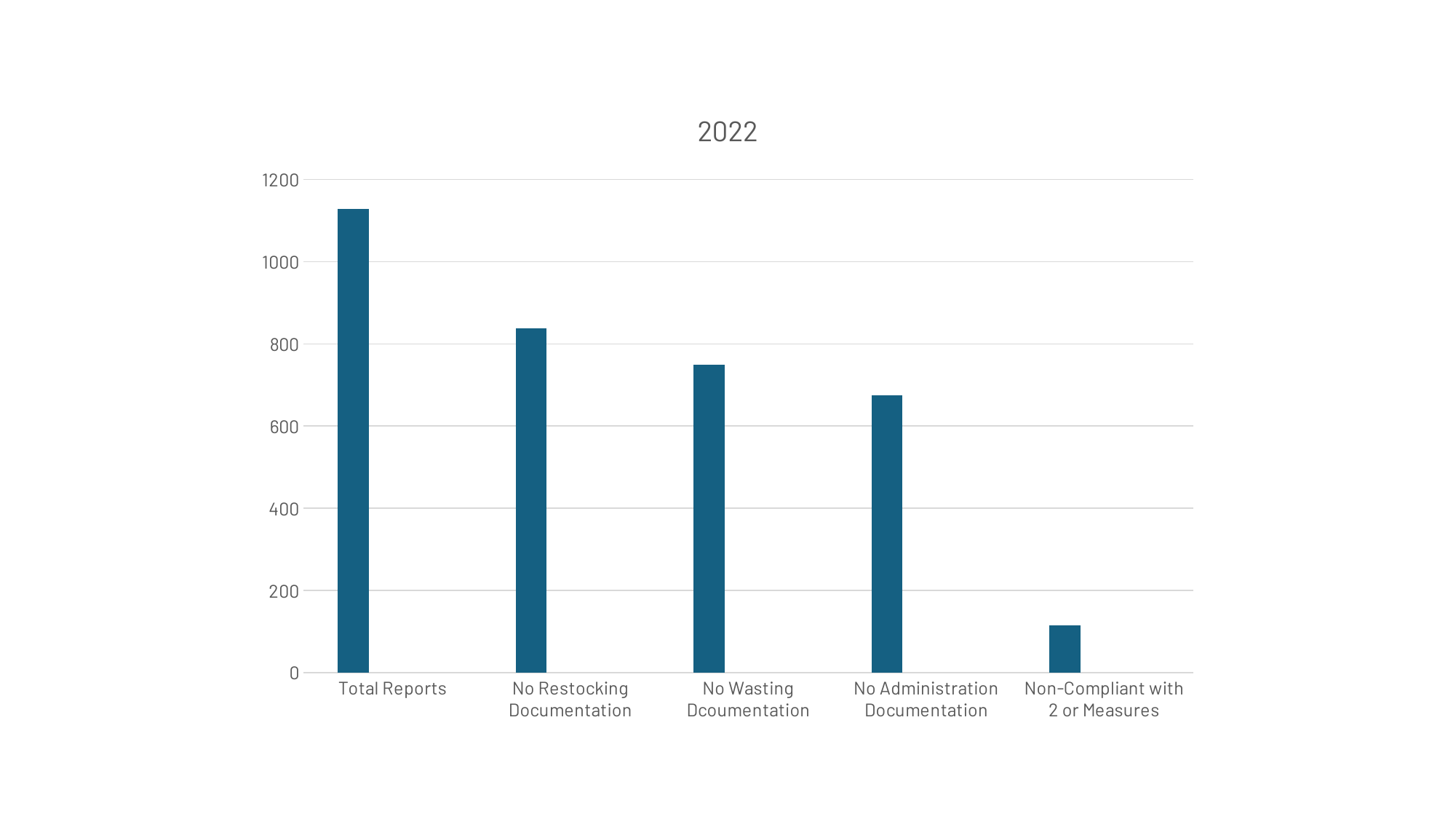

### Chart: 2022

| Category | 2022 | Column1 | Column2 |
|---|---|---|---|
| Total Reports | 1128.0 | None | None |
| No Restocking Documentation | 838.0 | None | None |
| No Wasting Dcoumentation | 749.0 | None | None |
| No Administration Documentation | 675.0 | None | None |
| Non-Compliant with 2 or Measures | 115.0 | None | None |